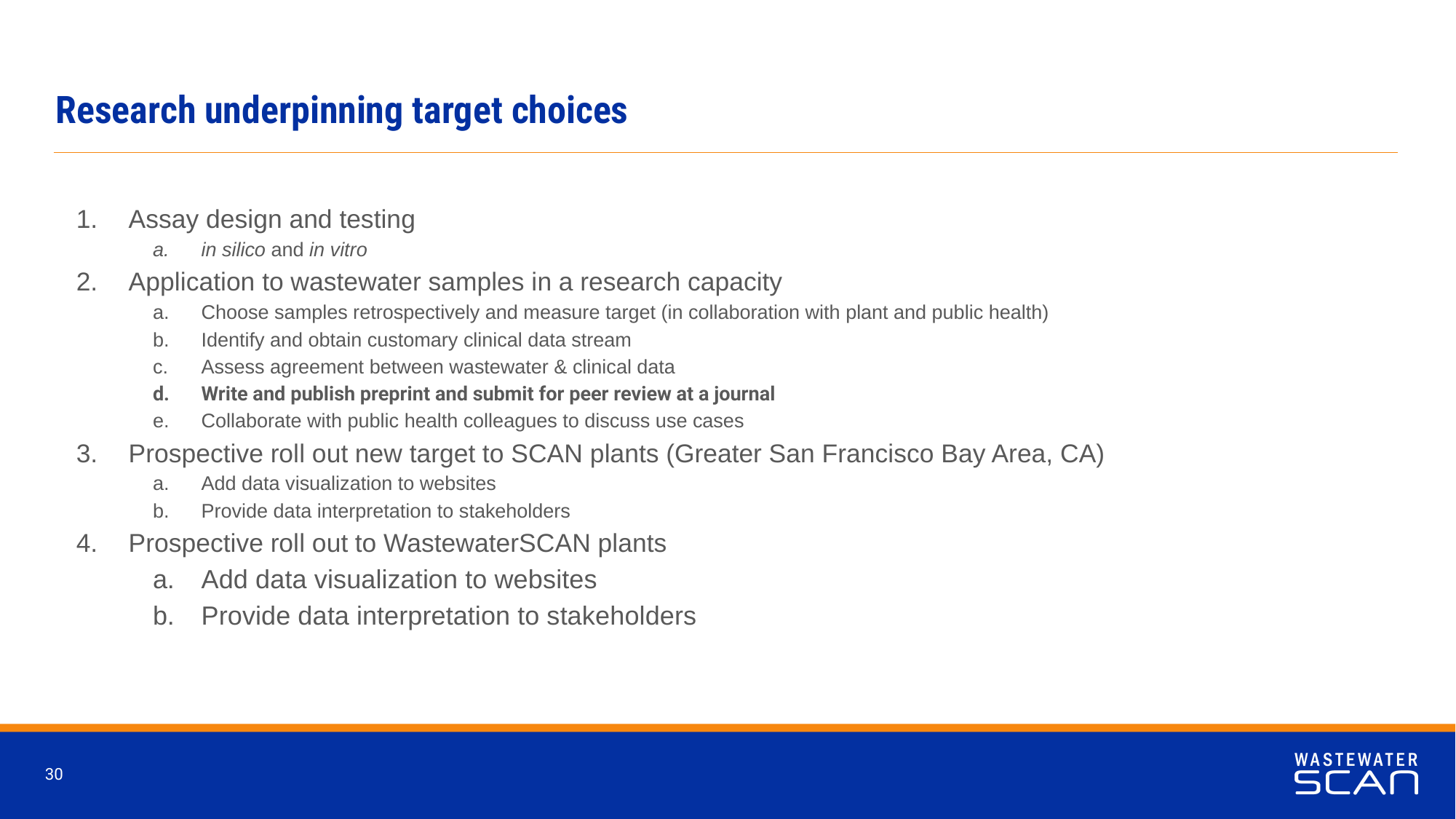

# Research underpinning target choices
Assay design and testing
in silico and in vitro
Application to wastewater samples in a research capacity
Choose samples retrospectively and measure target (in collaboration with plant and public health)
Identify and obtain customary clinical data stream
Assess agreement between wastewater & clinical data
Write and publish preprint and submit for peer review at a journal
Collaborate with public health colleagues to discuss use cases
Prospective roll out new target to SCAN plants (Greater San Francisco Bay Area, CA)
Add data visualization to websites
Provide data interpretation to stakeholders
Prospective roll out to WastewaterSCAN plants
Add data visualization to websites
Provide data interpretation to stakeholders
30